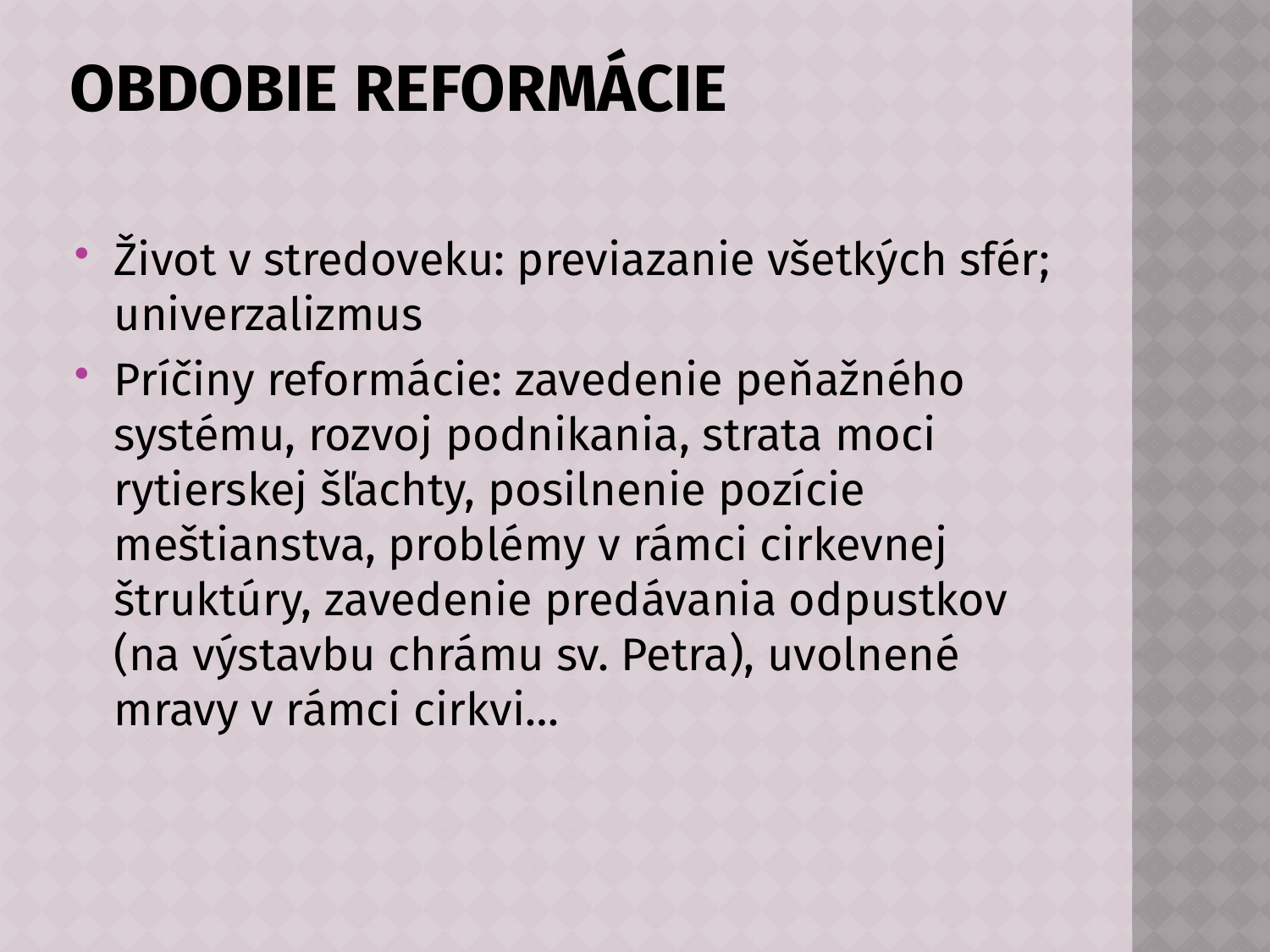

# Obdobie Reformácie
Život v stredoveku: previazanie všetkých sfér; univerzalizmus
Príčiny reformácie: zavedenie peňažného systému, rozvoj podnikania, strata moci rytierskej šľachty, posilnenie pozície meštianstva, problémy v rámci cirkevnej štruktúry, zavedenie predávania odpustkov (na výstavbu chrámu sv. Petra), uvolnené mravy v rámci cirkvi…